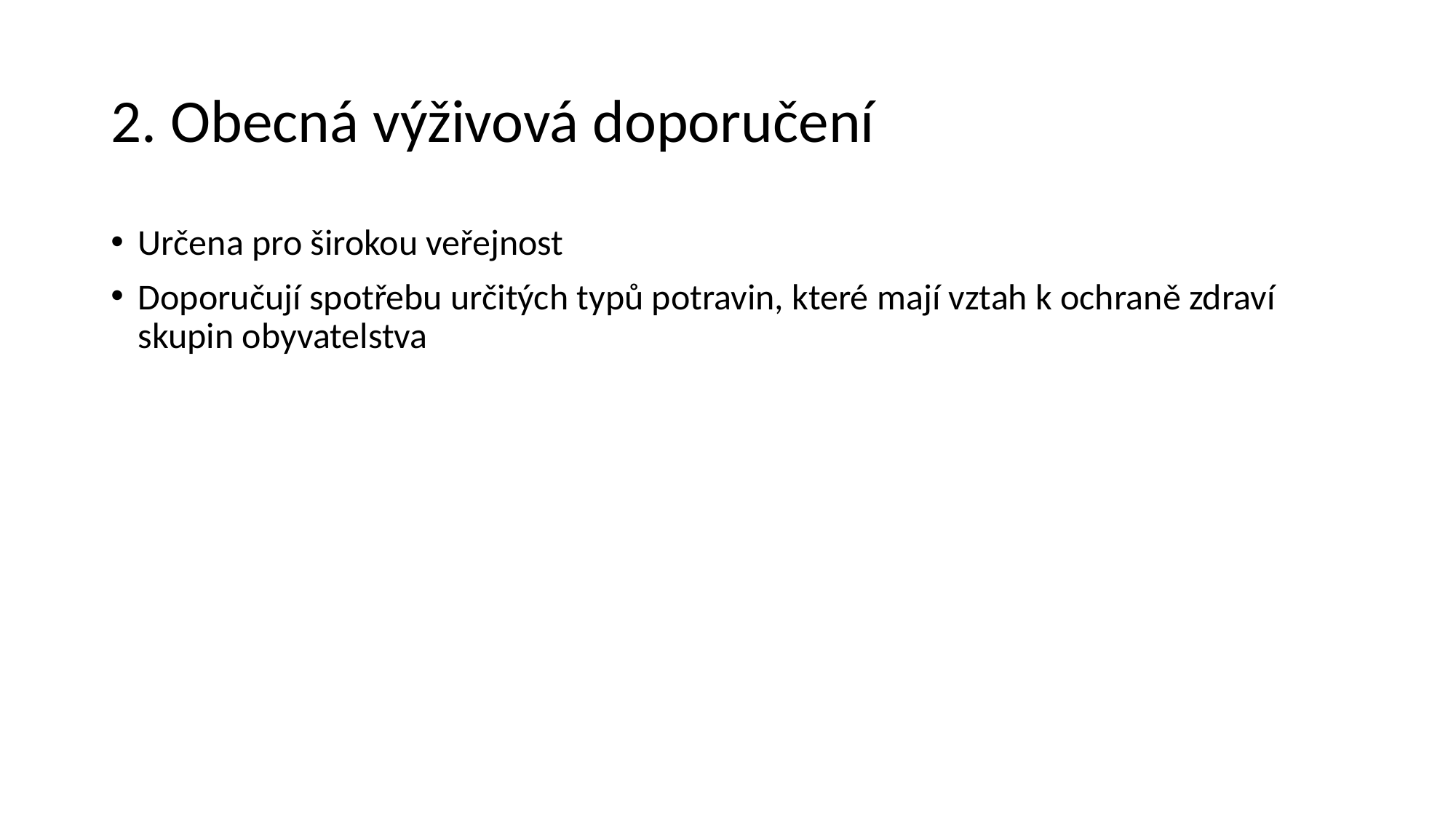

# 2. Obecná výživová doporučení
Určena pro širokou veřejnost
Doporučují spotřebu určitých typů potravin, které mají vztah k ochraně zdraví skupin obyvatelstva